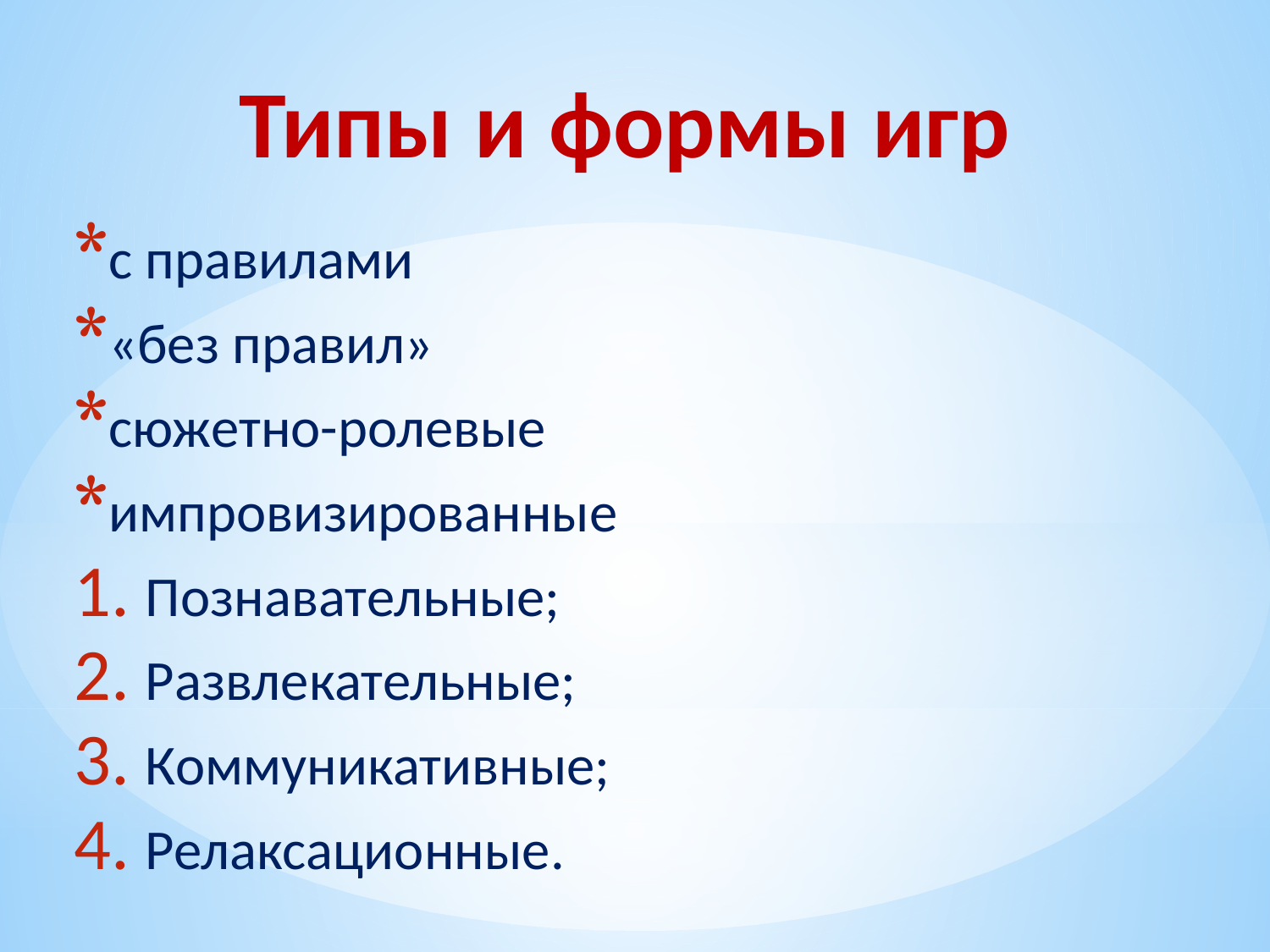

# Типы и формы игр
с правилами
«без правил»
сюжетно-ролевые
импровизированные
Познавательные;
Развлекательные;
Коммуникативные;
Релаксационные.